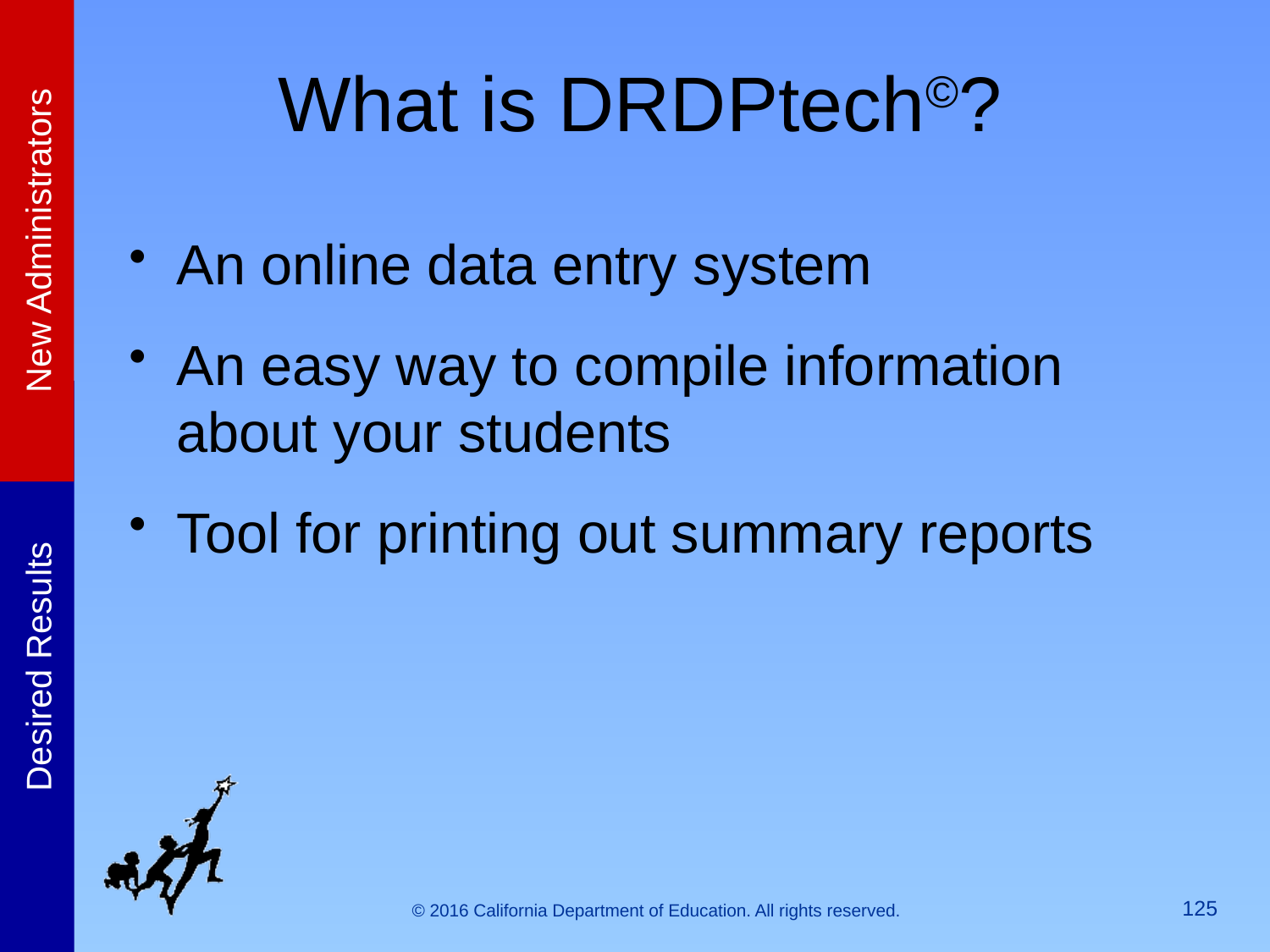

# What is DRDPtech©?
An online data entry system
An easy way to compile information about your students
Tool for printing out summary reports

125